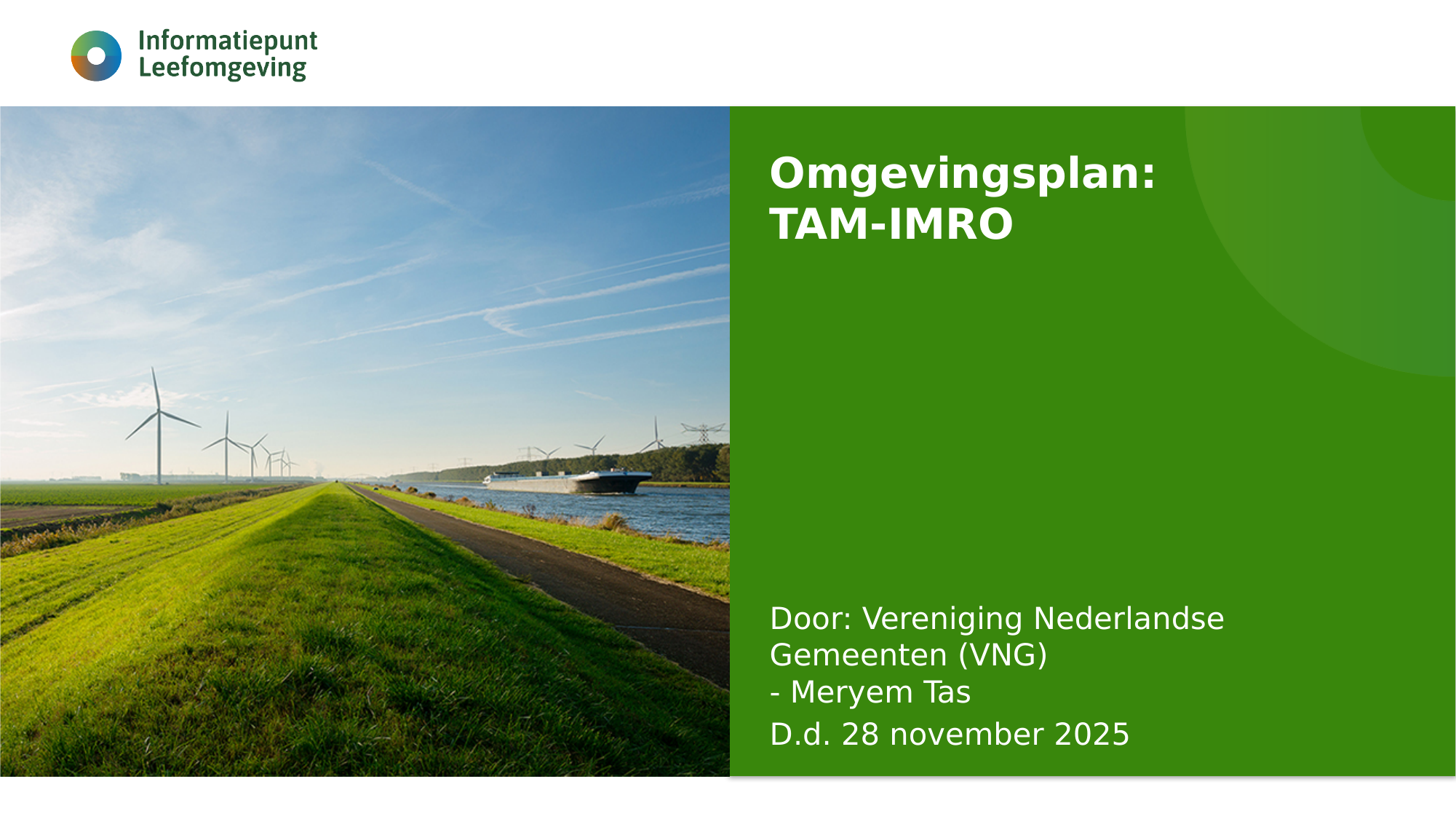

# Omgevingsplan: TAM-IMRO
Door: Vereniging Nederlandse Gemeenten (VNG)
- Meryem Tas
D.d. 28 november 2025